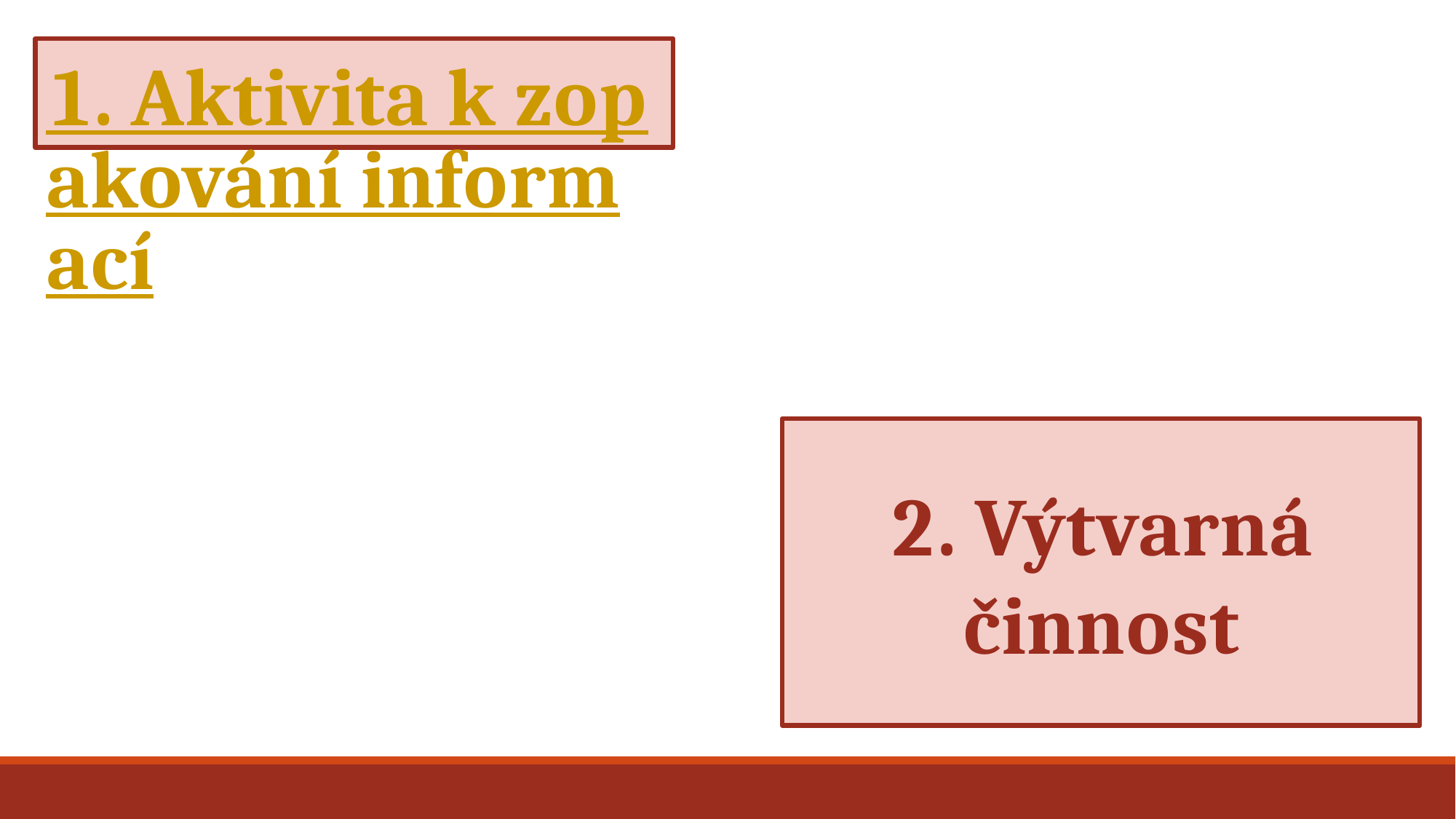

1. Aktivita k zopakování informací
2. Výtvarná činnost